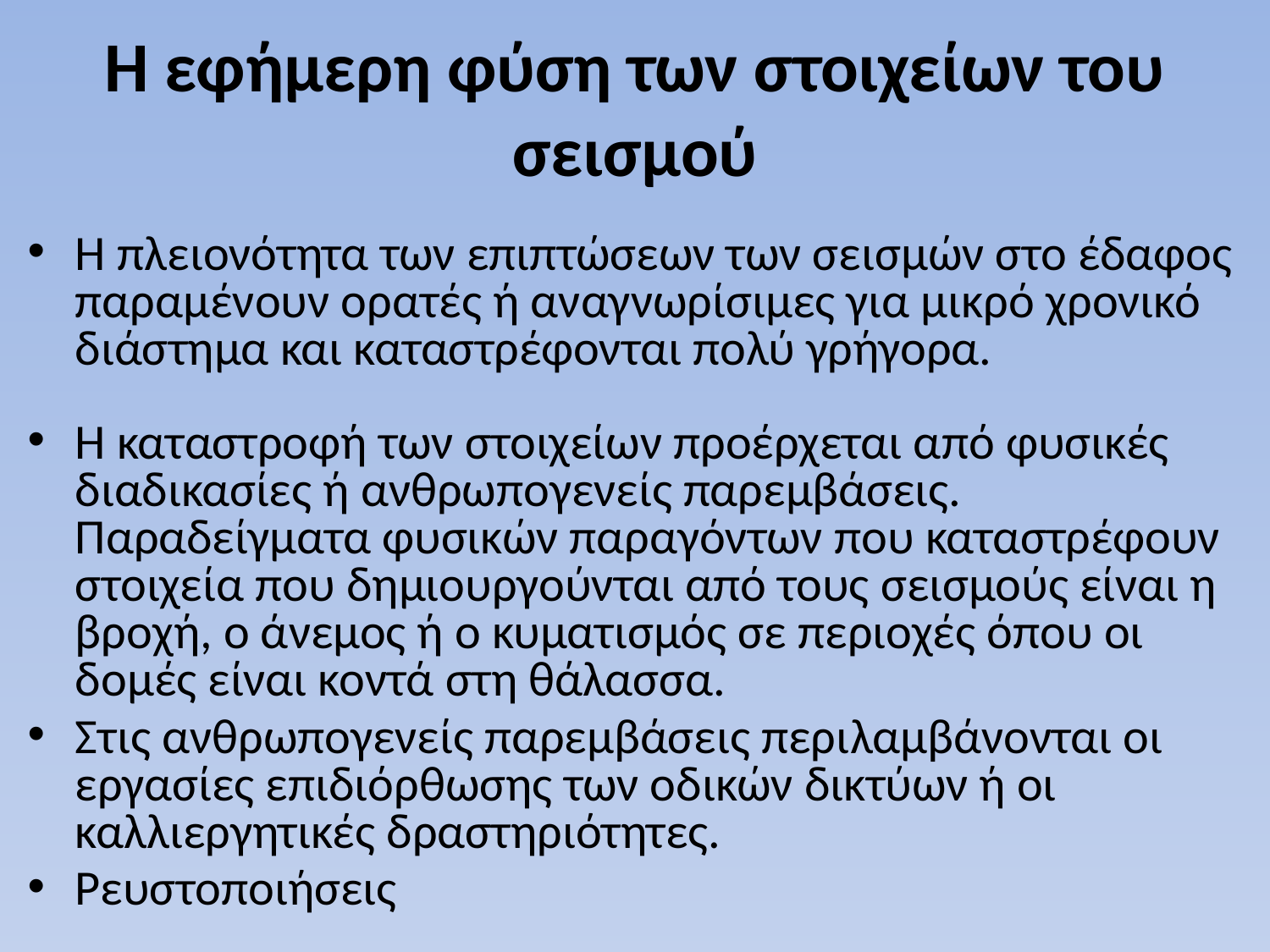

# Η εφήμερη φύση των στοιχείων του σεισμού
Η πλειονότητα των επιπτώσεων των σεισμών στο έδαφος παραμένουν ορατές ή αναγνωρίσιμες για μικρό χρονικό διάστημα και καταστρέφονται πολύ γρήγορα.

Η καταστροφή των στοιχείων προέρχεται από φυσικές διαδικασίες ή ανθρωπογενείς παρεμβάσεις. Παραδείγματα φυσικών παραγόντων που καταστρέφουν στοιχεία που δημιουργούνται από τους σεισμούς είναι η βροχή, ο άνεμος ή ο κυματισμός σε περιοχές όπου οι δομές είναι κοντά στη θάλασσα.
Στις ανθρωπογενείς παρεμβάσεις περιλαμβάνονται οι εργασίες επιδιόρθωσης των οδικών δικτύων ή οι καλλιεργητικές δραστηριότητες.
Ρευστοποιήσεις